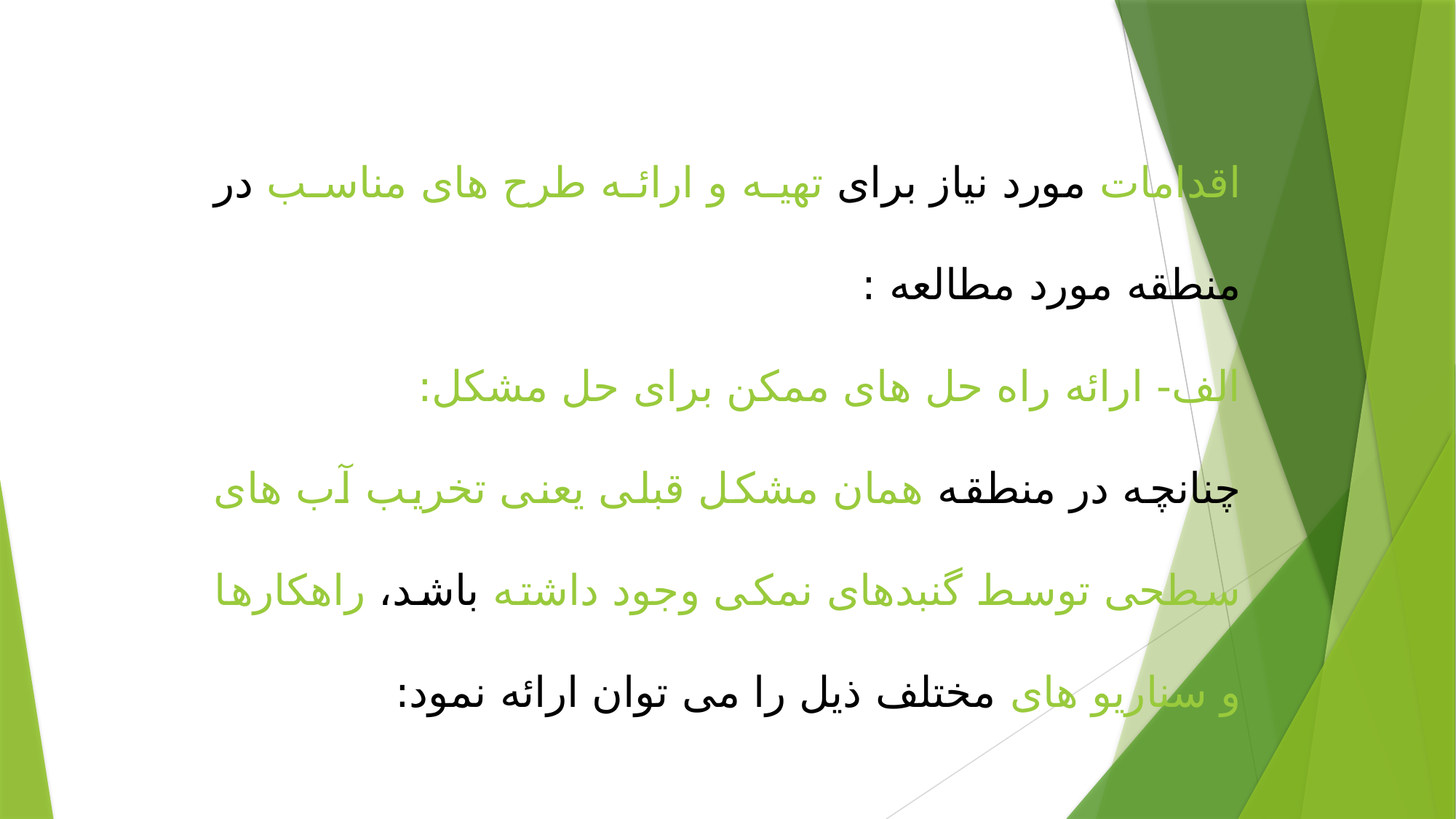

اقدامات مورد نیاز برای تهیه و ارائه طرح های مناسب در منطقه مورد مطالعه :
الف- ارائه راه حل های ممکن برای حل مشکل:
چنانچه در منطقه همان مشکل قبلی یعنی تخریب آب های سطحی توسط گنبدهای نمکی وجود داشته باشد، راهکارها و سناریو های مختلف ذیل را می توان ارائه نمود: